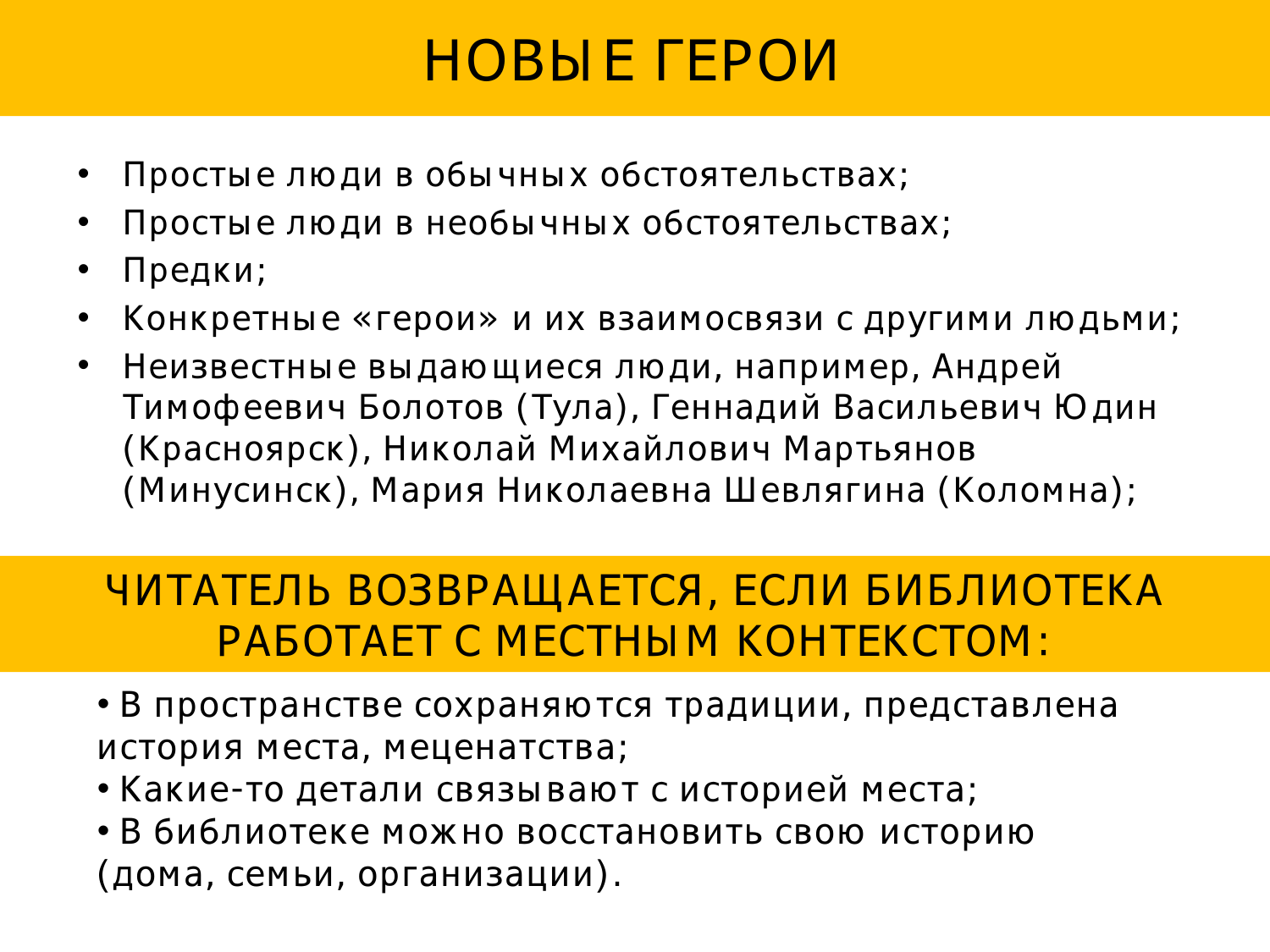

# НОВЫЕ ГЕРОИ
Простые люди в обычных обстоятельствах;
Простые люди в необычных обстоятельствах;
Предки;
Конкретные «герои» и их взаимосвязи с другими людьми;
Неизвестные выдающиеся люди, например, Андрей Тимофеевич Болотов (Тула), Геннадий Васильевич Юдин (Красноярск), Николай Михайлович Мартьянов (Минусинск), Мария Николаевна Шевлягина (Коломна);
ЧИТАТЕЛЬ ВОЗВРАЩАЕТСЯ, ЕСЛИ БИБЛИОТЕКА РАБОТАЕТ С МЕСТНЫМ КОНТЕКСТОМ:
 В пространстве сохраняются традиции, представлена история места, меценатства;
 Какие-то детали связывают с историей места;
 В библиотеке можно восстановить свою историю (дома, семьи, организации).